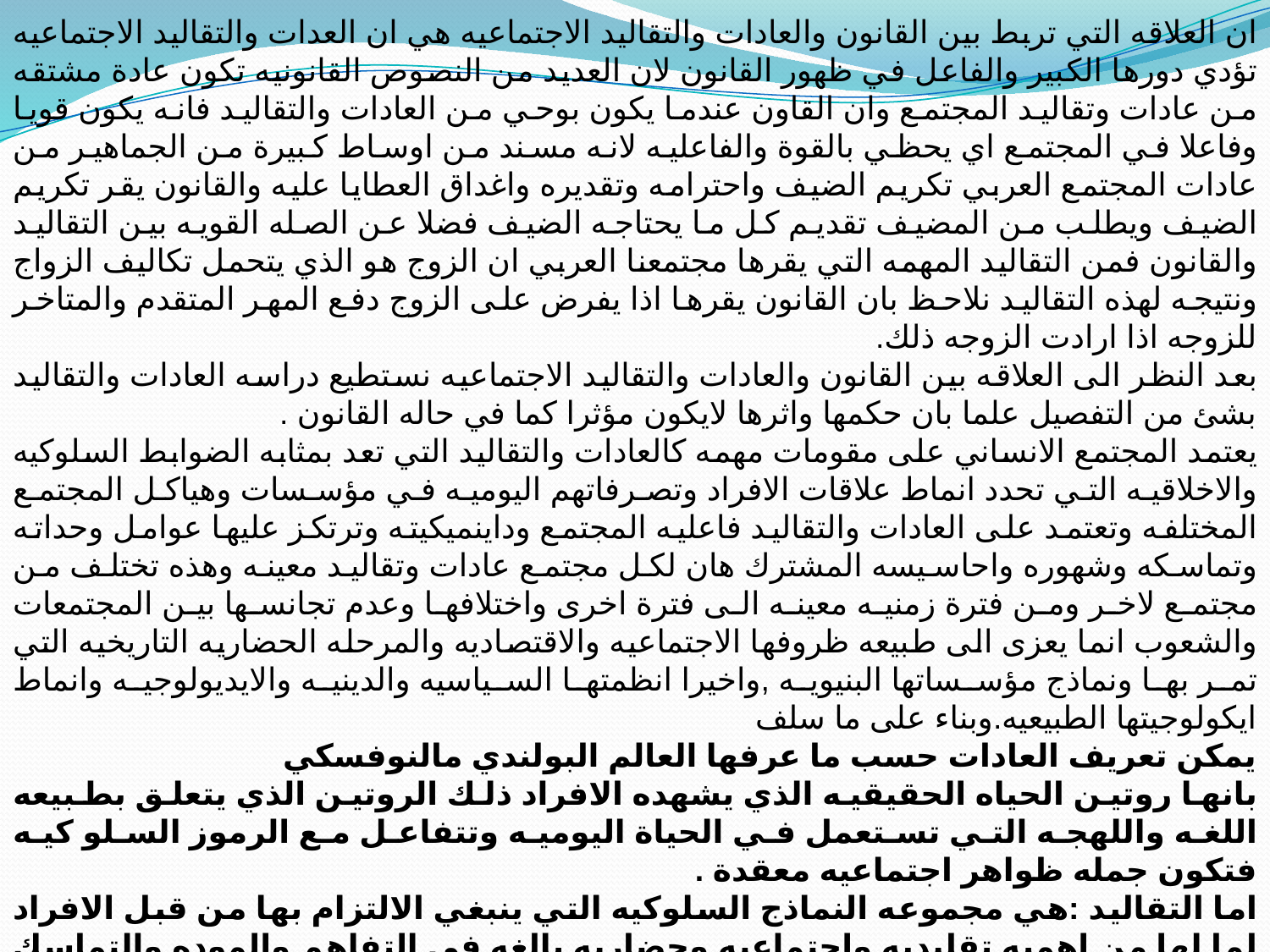

4- العلاقه بين القانون والعادات والتقاليد الاجتماعيه :

ان العلاقه التي تربط بين القانون والعادات والتقاليد الاجتماعيه هي ان العدات والتقاليد الاجتماعيه تؤدي دورها الكبير والفاعل في ظهور القانون لان العديد من النصوص القانونيه تكون عادة مشتقه من عادات وتقاليد المجتمع وان القاون عندما يكون بوحي من العادات والتقاليد فانه يكون قويا وفاعلا في المجتمع اي يحظي بالقوة والفاعليه لانه مسند من اوساط كبيرة من الجماهير من عادات المجتمع العربي تكريم الضيف واحترامه وتقديره واغداق العطايا عليه والقانون يقر تكريم الضيف ويطلب من المضيف تقديم كل ما يحتاجه الضيف فضلا عن الصله القويه بين التقاليد والقانون فمن التقاليد المهمه التي يقرها مجتمعنا العربي ان الزوج هو الذي يتحمل تكاليف الزواج ونتيجه لهذه التقاليد نلاحظ بان القانون يقرها اذا يفرض على الزوج دفع المهر المتقدم والمتاخر للزوجه اذا ارادت الزوجه ذلك.
بعد النظر الى العلاقه بين القانون والعادات والتقاليد الاجتماعيه نستطيع دراسه العادات والتقاليد بشئ من التفصيل علما بان حكمها واثرها لايكون مؤثرا كما في حاله القانون .
يعتمد المجتمع الانساني على مقومات مهمه كالعادات والتقاليد التي تعد بمثابه الضوابط السلوكيه والاخلاقيه التي تحدد انماط علاقات الافراد وتصرفاتهم اليوميه في مؤسسات وهياكل المجتمع المختلفه وتعتمد على العادات والتقاليد فاعليه المجتمع وداينميكيته وترتكز عليها عوامل وحداته وتماسكه وشهوره واحاسيسه المشترك هان لكل مجتمع عادات وتقاليد معينه وهذه تختلف من مجتمع لاخر ومن فترة زمنيه معينه الى فترة اخرى واختلافها وعدم تجانسها بين المجتمعات والشعوب انما يعزى الى طبيعه ظروفها الاجتماعيه والاقتصاديه والمرحله الحضاريه التاريخيه التي تمر بها ونماذج مؤسساتها البنيويه ,واخيرا انظمتها السياسيه والدينيه والايديولوجيه وانماط ايكولوجيتها الطبيعيه.وبناء على ما سلف
يمكن تعريف العادات حسب ما عرفها العالم البولندي مالنوفسكي
بانها روتين الحياه الحقيقيه الذي يشهده الافراد ذلك الروتين الذي يتعلق بطبيعه اللغه واللهجه التي تستعمل في الحياة اليوميه وتتفاعل مع الرموز السلو كيه فتكون جمله ظواهر اجتماعيه معقدة .
اما التقاليد :هي مجموعه النماذج السلوكيه التي ينبغي الالتزام بها من قبل الافراد لما لها من اهميه تقليديه واجتماعيه وحضاريه بالغه في التفاهم والموده والتماسك والوحدة.